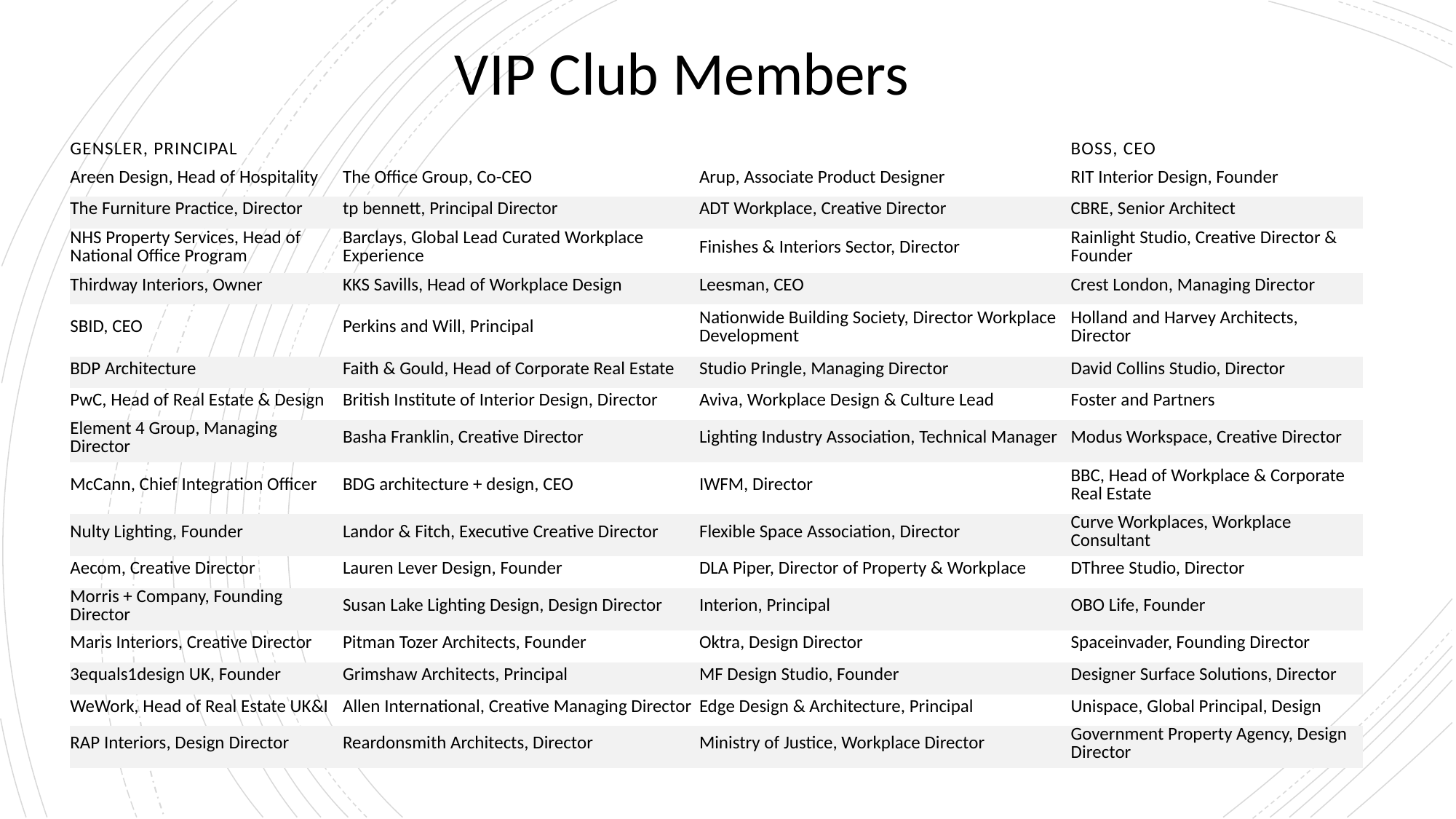

# VIP Club Members
| Gensler, principal |  |  | BOSS, CEO |
| --- | --- | --- | --- |
| Areen Design, Head of Hospitality | The Office Group, Co-CEO | Arup, Associate Product Designer | RIT Interior Design, Founder |
| The Furniture Practice, Director | tp bennett, Principal Director | ADT Workplace, Creative Director | CBRE, Senior Architect |
| NHS Property Services, Head of National Office Program | Barclays, Global Lead Curated Workplace Experience | Finishes & Interiors Sector, Director | Rainlight Studio, Creative Director & Founder |
| Thirdway Interiors, Owner | KKS Savills, Head of Workplace Design | Leesman, CEO | Crest London, Managing Director |
| SBID, CEO | Perkins and Will, Principal | Nationwide Building Society, Director Workplace Development | Holland and Harvey Architects, Director |
| BDP Architecture | Faith & Gould, Head of Corporate Real Estate | Studio Pringle, Managing Director | David Collins Studio, Director |
| PwC, Head of Real Estate & Design | British Institute of Interior Design, Director | Aviva, Workplace Design & Culture Lead | Foster and Partners |
| Element 4 Group, Managing Director | Basha Franklin, Creative Director | Lighting Industry Association, Technical Manager | Modus Workspace, Creative Director |
| McCann, Chief Integration Officer | BDG architecture + design, CEO | IWFM, Director | BBC, Head of Workplace & Corporate Real Estate |
| Nulty Lighting, Founder | Landor & Fitch, Executive Creative Director | Flexible Space Association, Director | Curve Workplaces, Workplace Consultant |
| Aecom, Creative Director | Lauren Lever Design, Founder | DLA Piper, Director of Property & Workplace | DThree Studio, Director |
| Morris + Company, Founding Director | Susan Lake Lighting Design, Design Director | Interion, Principal | OBO Life, Founder |
| Maris Interiors, Creative Director | Pitman Tozer Architects, Founder | Oktra, Design Director | Spaceinvader, Founding Director |
| 3equals1design UK, Founder | Grimshaw Architects, Principal | MF Design Studio, Founder | Designer Surface Solutions, Director |
| WeWork, Head of Real Estate UK&I | Allen International, Creative Managing Director | Edge Design & Architecture, Principal | Unispace, Global Principal, Design |
| RAP Interiors, Design Director | Reardonsmith Architects, Director | Ministry of Justice, Workplace Director | Government Property Agency, Design Director |